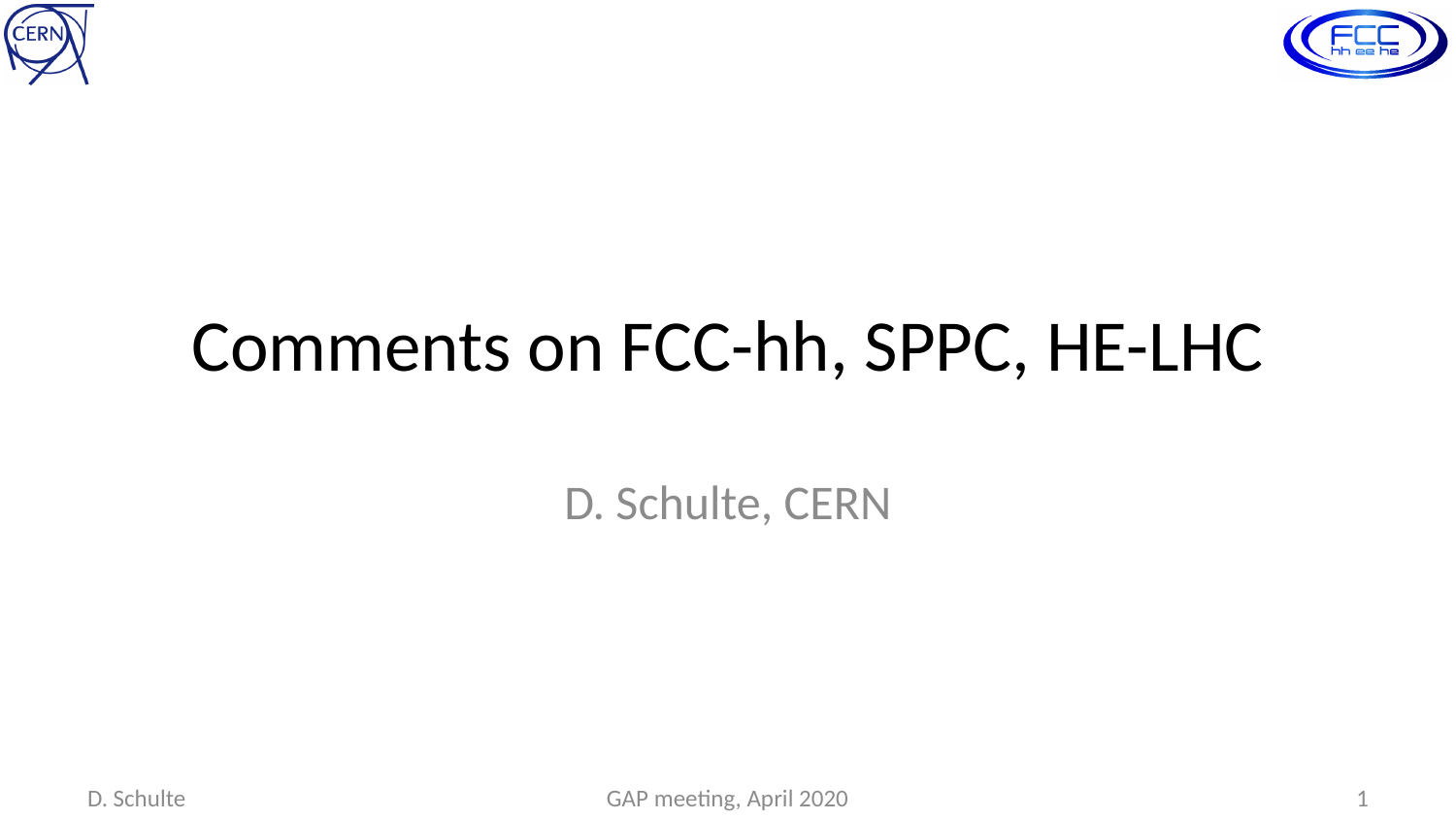

# Comments on FCC-hh, SPPC, HE-LHC
D. Schulte, CERN
D. Schulte
GAP meeting, April 2020
1